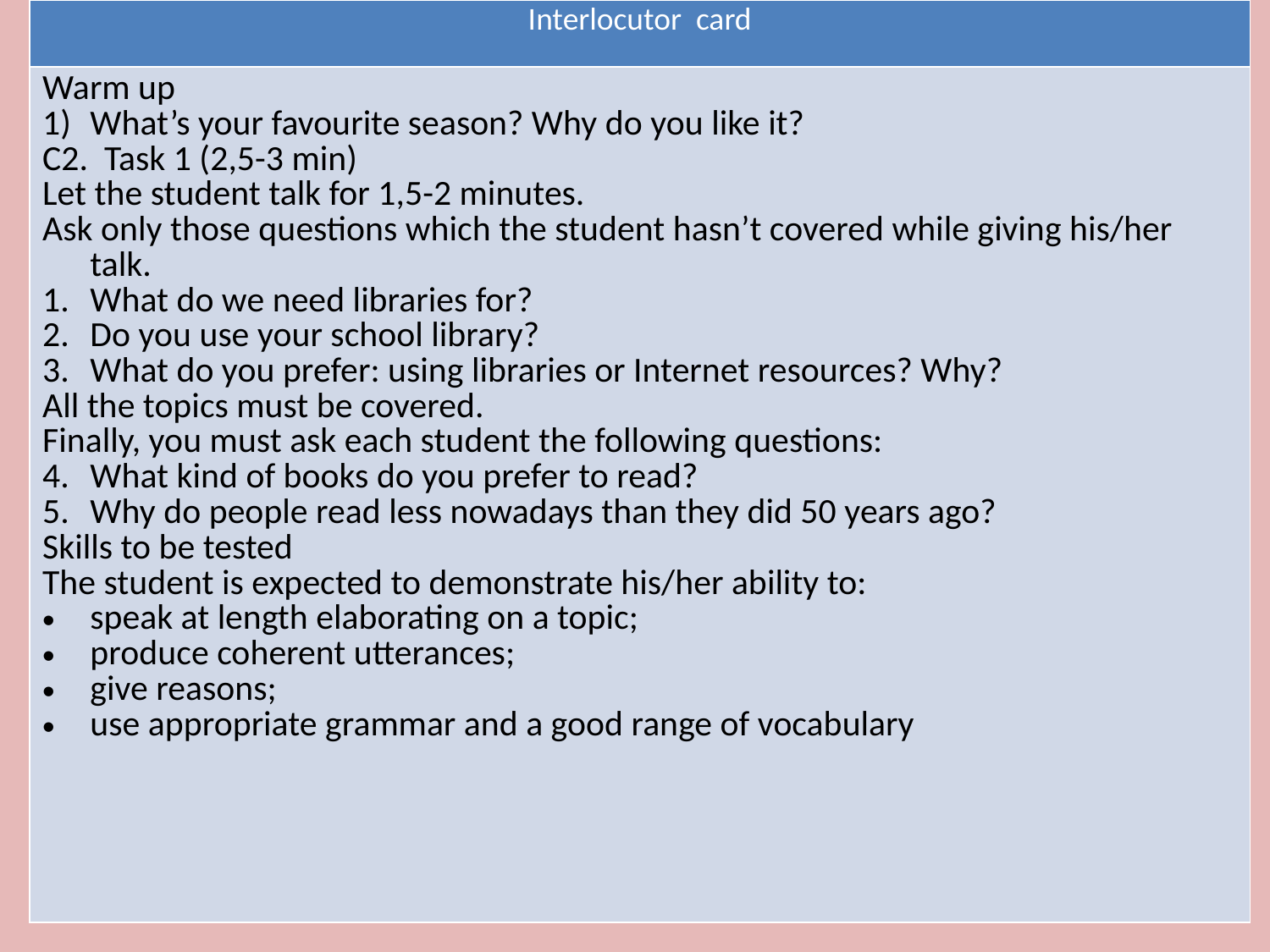

| Interlocutor card |
| --- |
| Warm up What’s your favourite season? Why do you like it? C2. Task 1 (2,5-3 min) Let the student talk for 1,5-2 minutes. Ask only those questions which the student hasn’t covered while giving his/her talk. What do we need libraries for? Do you use your school library? What do you prefer: using libraries or Internet resources? Why? All the topics must be covered. Finally, you must ask each student the following questions: What kind of books do you prefer to read? Why do people read less nowadays than they did 50 years ago? Skills to be tested The student is expected to demonstrate his/her ability to: speak at length elaborating on a topic; produce coherent utterances; give reasons; use appropriate grammar and a good range of vocabulary |